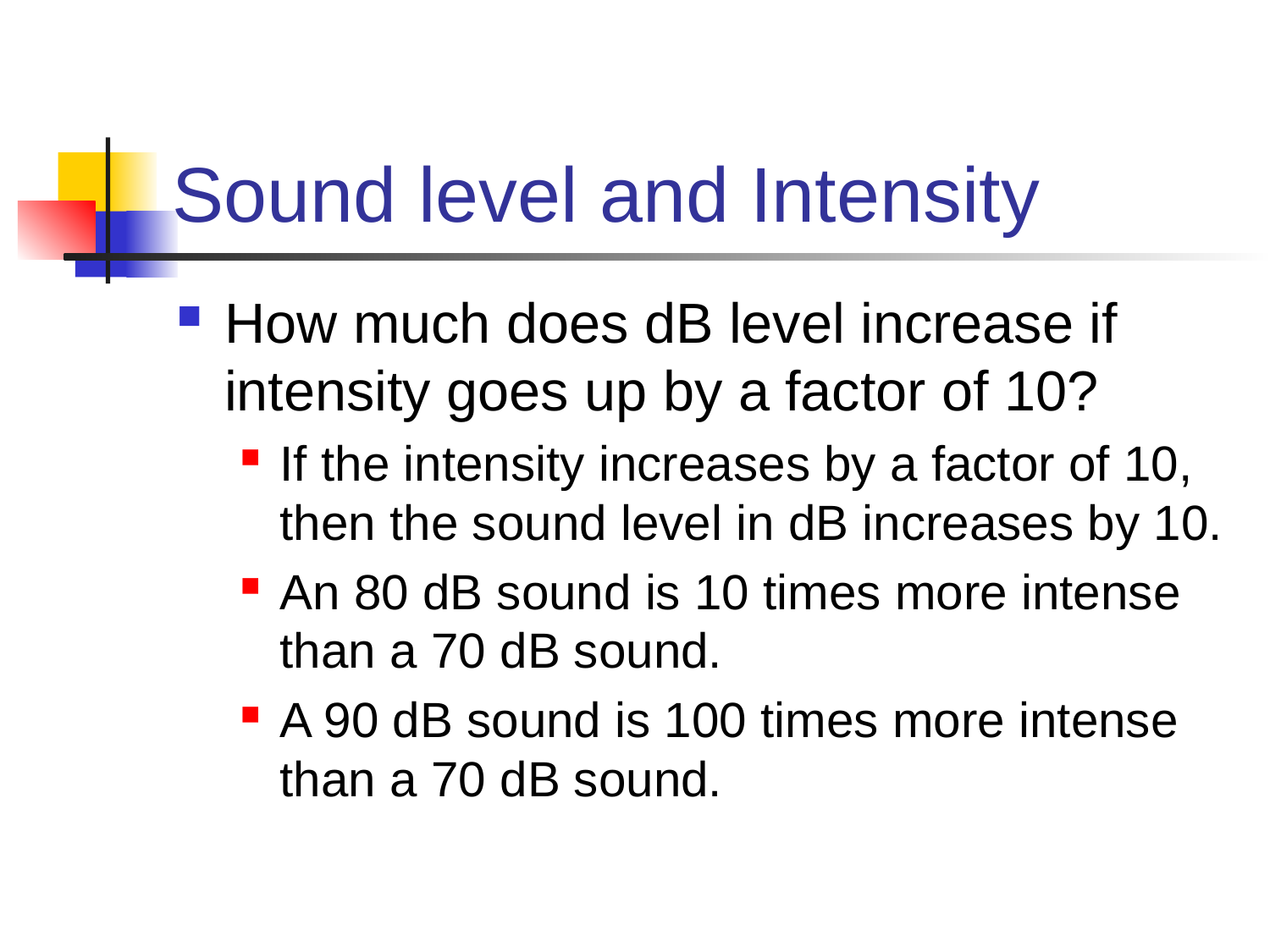

# Sound level and Intensity
How much does dB level increase if intensity goes up by a factor of 10?
If the intensity increases by a factor of 10, then the sound level in dB increases by 10.
An 80 dB sound is 10 times more intense than a 70 dB sound.
A 90 dB sound is 100 times more intense than a 70 dB sound.